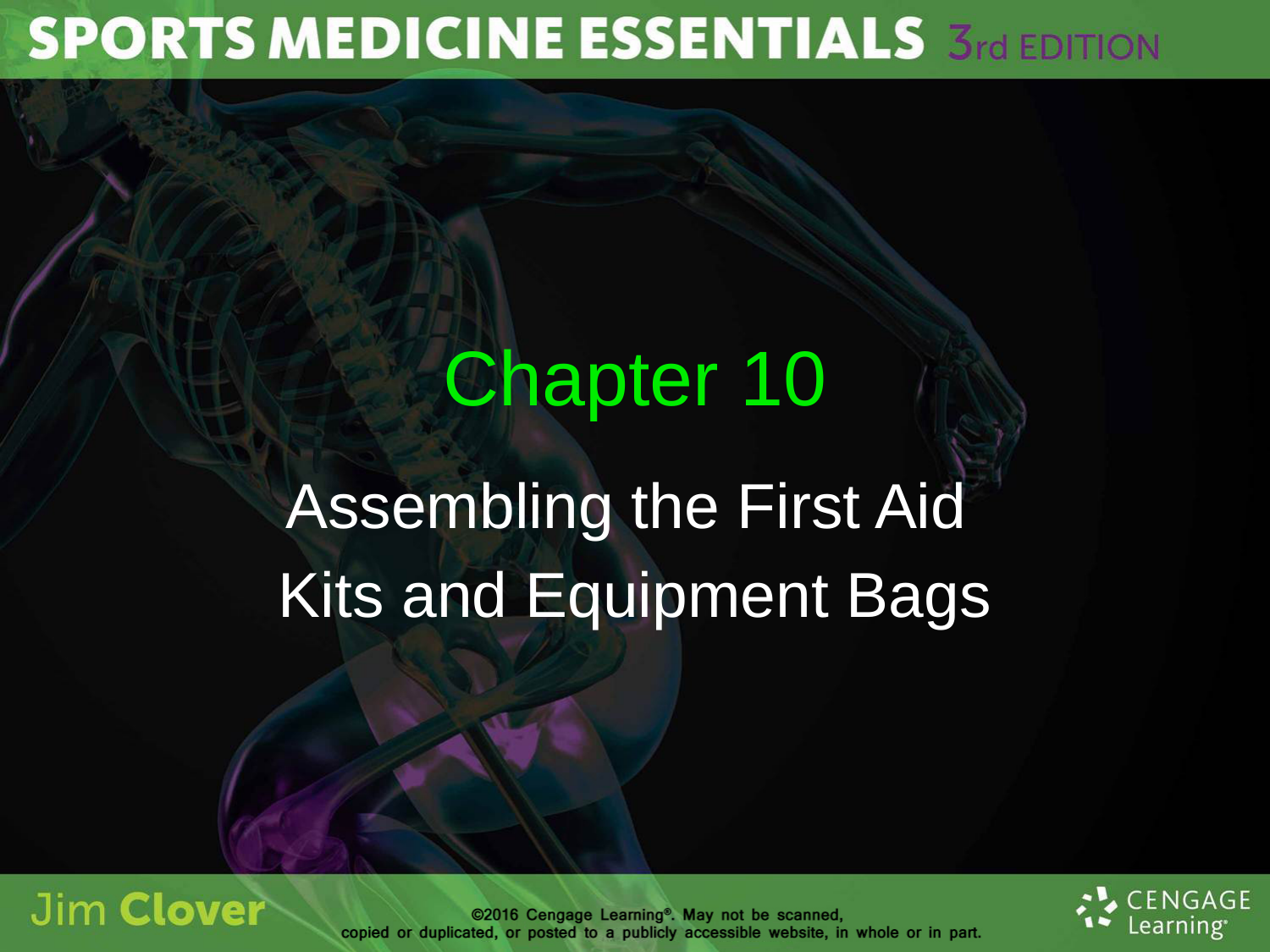

# Chapter 10
Assembling the First Aid
Kits and Equipment Bags